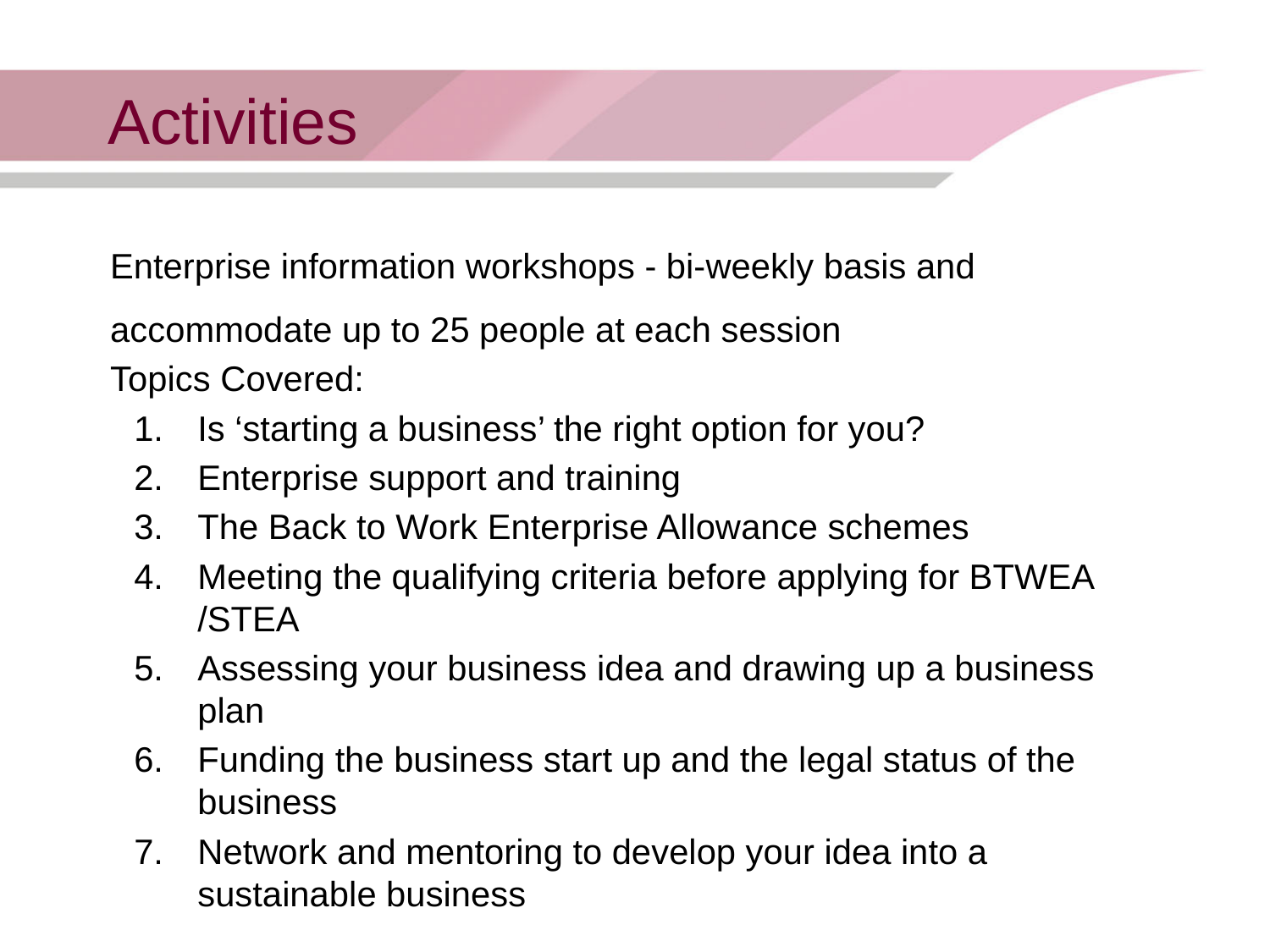

# Activities
Enterprise information workshops - bi-weekly basis and accommodate up to 25 people at each session
Topics Covered:
Is ‘starting a business’ the right option for you?
Enterprise support and training
The Back to Work Enterprise Allowance schemes
Meeting the qualifying criteria before applying for BTWEA /STEA
Assessing your business idea and drawing up a business plan
Funding the business start up and the legal status of the business
Network and mentoring to develop your idea into a sustainable business